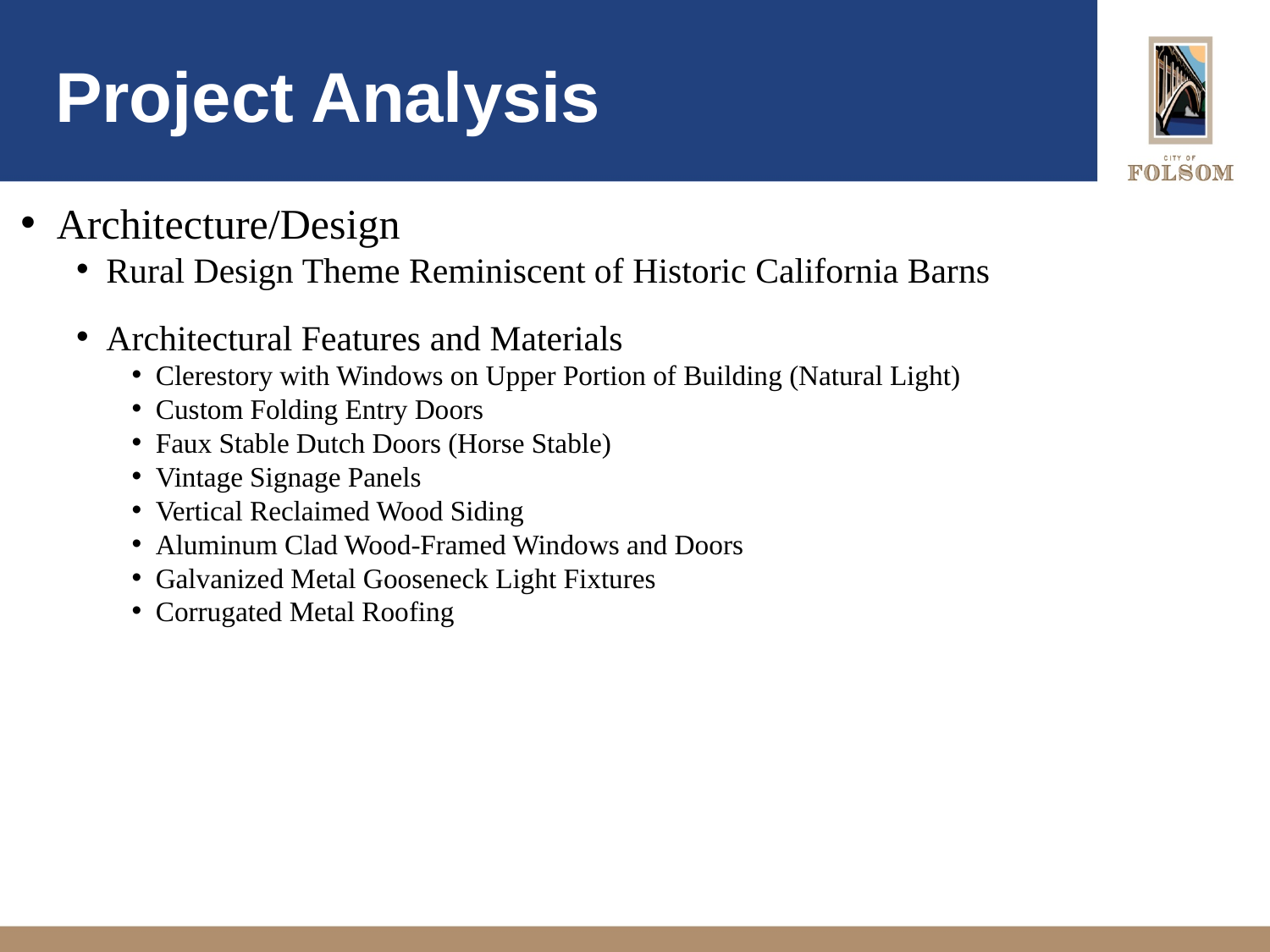

# Project Analysis
  Architecture/Design
  Rural Design Theme Reminiscent of Historic California Barns

  Architectural Features and Materials
  Clerestory with Windows on Upper Portion of Building (Natural Light)
  Custom Folding Entry Doors
  Faux Stable Dutch Doors (Horse Stable)
  Vintage Signage Panels
  Vertical Reclaimed Wood Siding
  Aluminum Clad Wood-Framed Windows and Doors
  Galvanized Metal Gooseneck Light Fixtures
  Corrugated Metal Roofing